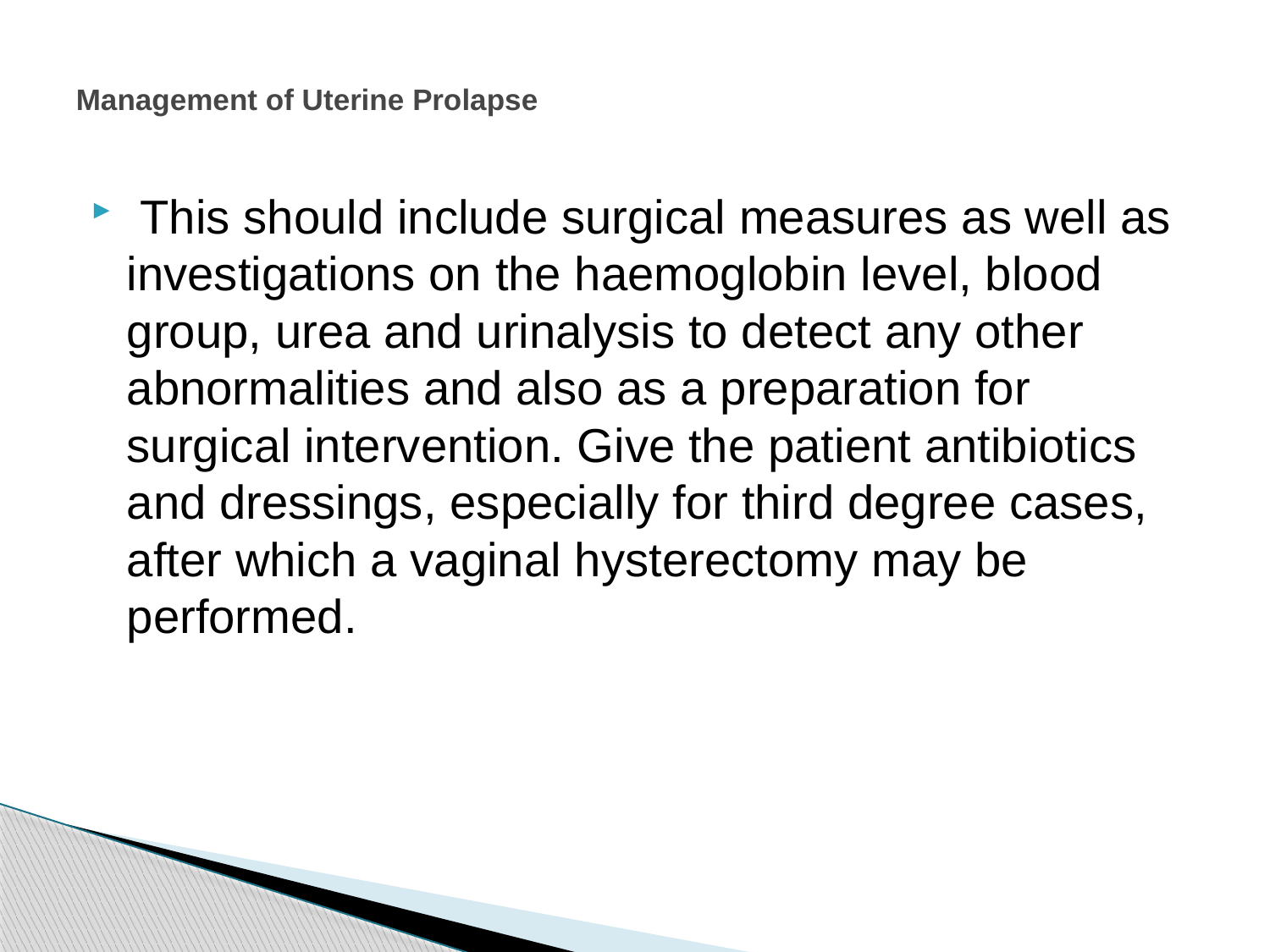

# Management of Uterine Prolapse
 This should include surgical measures as well as investigations on the haemoglobin level, blood group, urea and urinalysis to detect any other abnormalities and also as a preparation for surgical intervention. Give the patient antibiotics and dressings, especially for third degree cases, after which a vaginal hysterectomy may be performed.
194